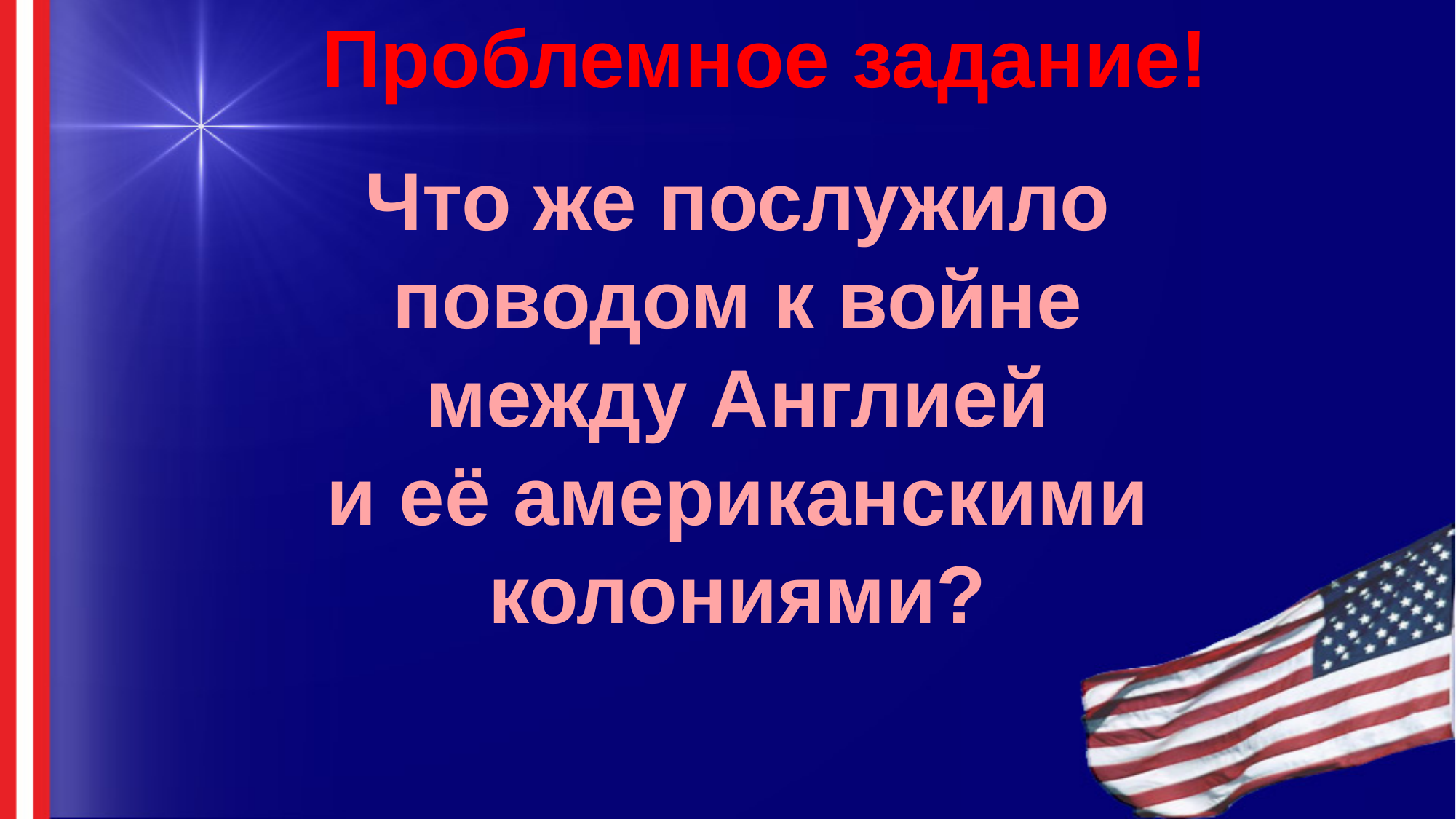

Проблемное задание!
Что же послужило
поводом к войне
между Англией
и её американскими
колониями?